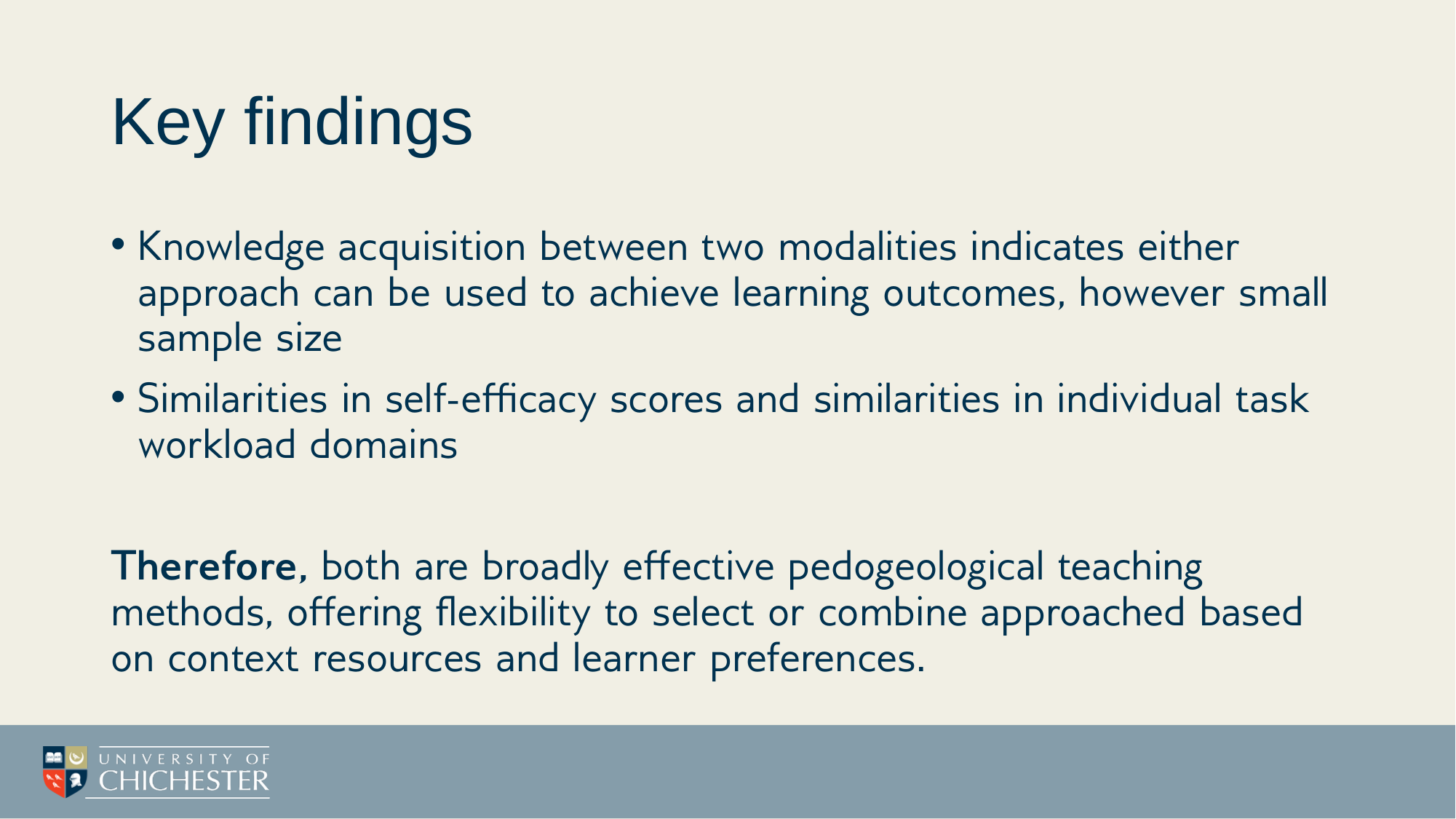

# Key findings
Knowledge acquisition between two modalities indicates either approach can be used to achieve learning outcomes, however small sample size
Similarities in self-efficacy scores and similarities in individual task workload domains

Therefore, both are broadly effective pedogeological teaching methods, offering flexibility to select or combine approached based on context resources and learner preferences.